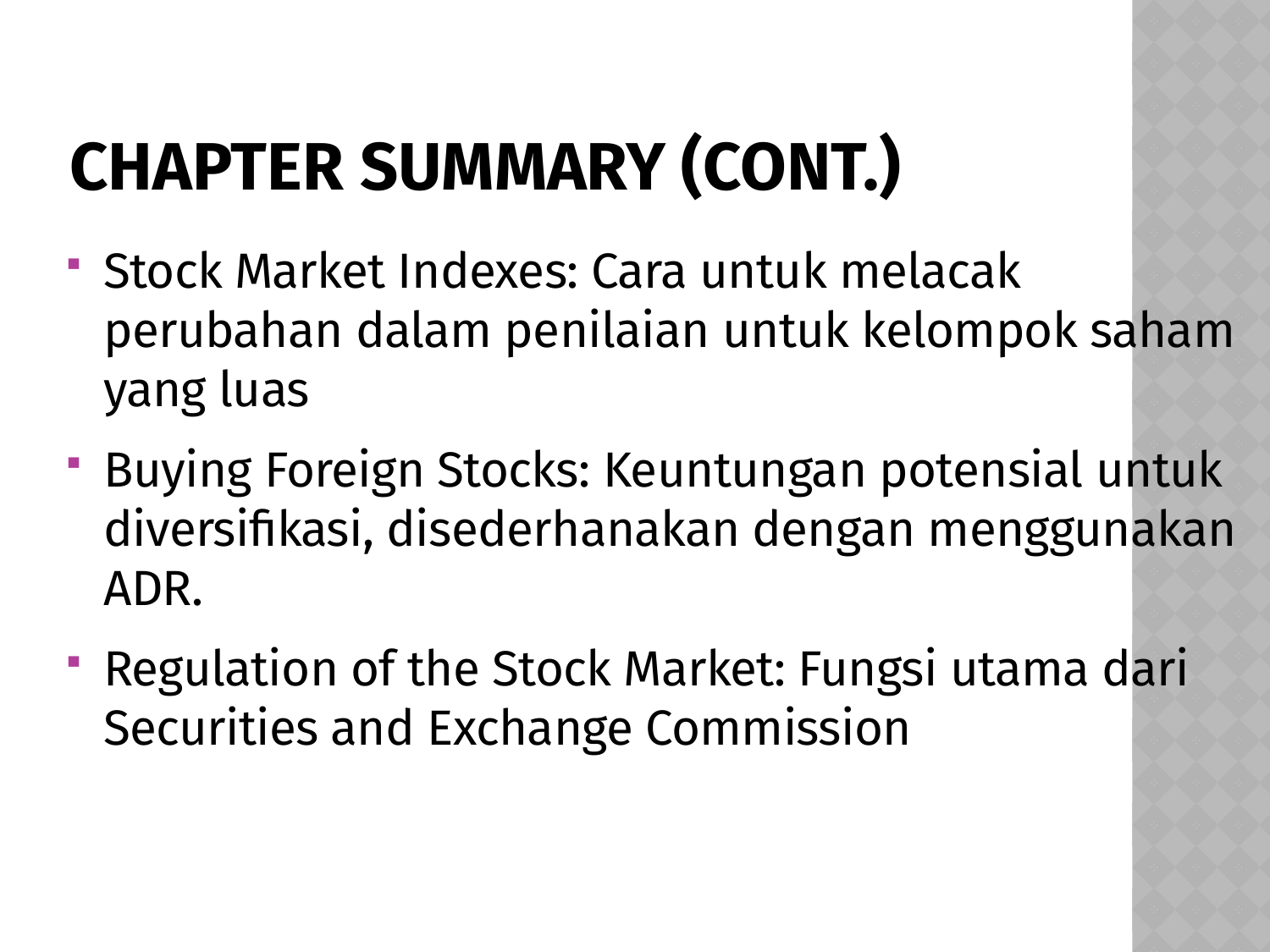

# Chapter Summary (cont.)
Stock Market Indexes: Cara untuk melacak perubahan dalam penilaian untuk kelompok saham yang luas
Buying Foreign Stocks: Keuntungan potensial untuk diversifikasi, disederhanakan dengan menggunakan ADR.
Regulation of the Stock Market: Fungsi utama dari Securities and Exchange Commission